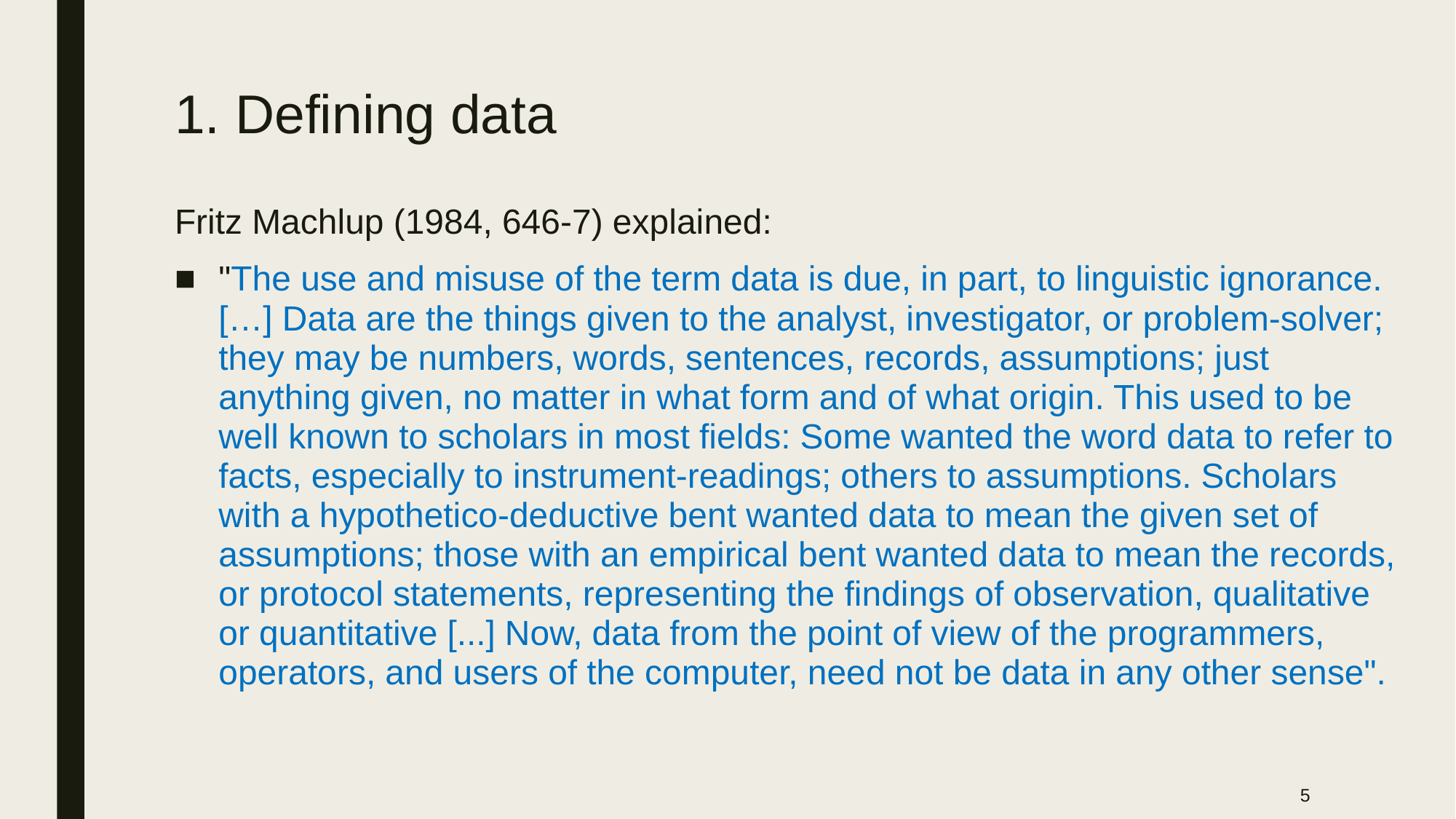

# 1. Defining data
Fritz Machlup (1984, 646-7) explained:
"The use and misuse of the term data is due, in part, to linguistic ignorance. […] Data are the things given to the analyst, investigator, or problem-solver; they may be numbers, words, sentences, records, assumptions; just anything given, no matter in what form and of what origin. This used to be well known to scholars in most fields: Some wanted the word data to refer to facts, especially to instrument-readings; others to assumptions. Scholars with a hypothetico-deductive bent wanted data to mean the given set of assumptions; those with an empirical bent wanted data to mean the records, or protocol statements, representing the findings of observation, qualitative or quantitative [...] Now, data from the point of view of the programmers, operators, and users of the computer, need not be data in any other sense".

5